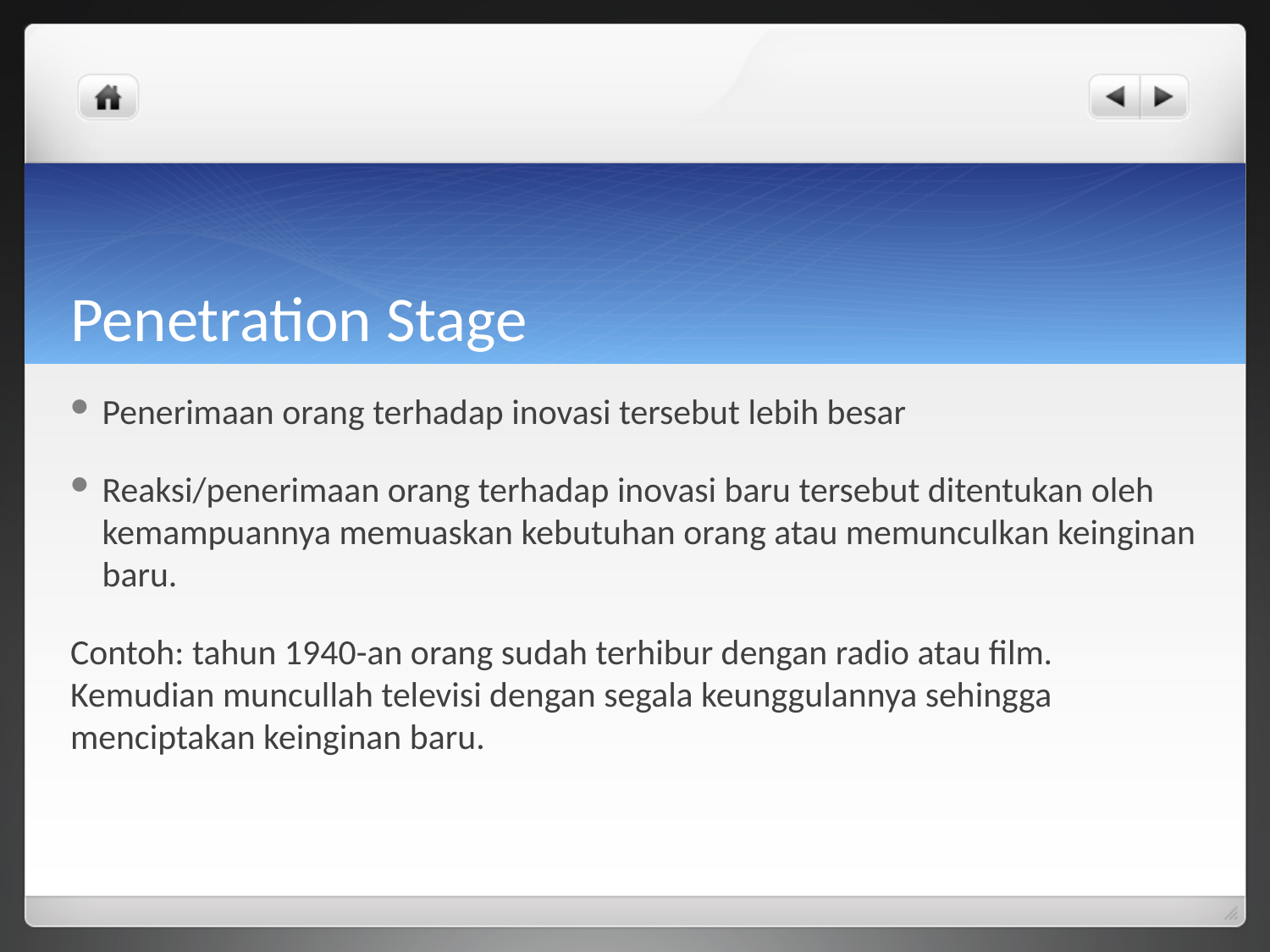

# Penetration Stage
Penerimaan orang terhadap inovasi tersebut lebih besar
Reaksi/penerimaan orang terhadap inovasi baru tersebut ditentukan oleh kemampuannya memuaskan kebutuhan orang atau memunculkan keinginan baru.
Contoh: tahun 1940-an orang sudah terhibur dengan radio atau film. Kemudian muncullah televisi dengan segala keunggulannya sehingga menciptakan keinginan baru.